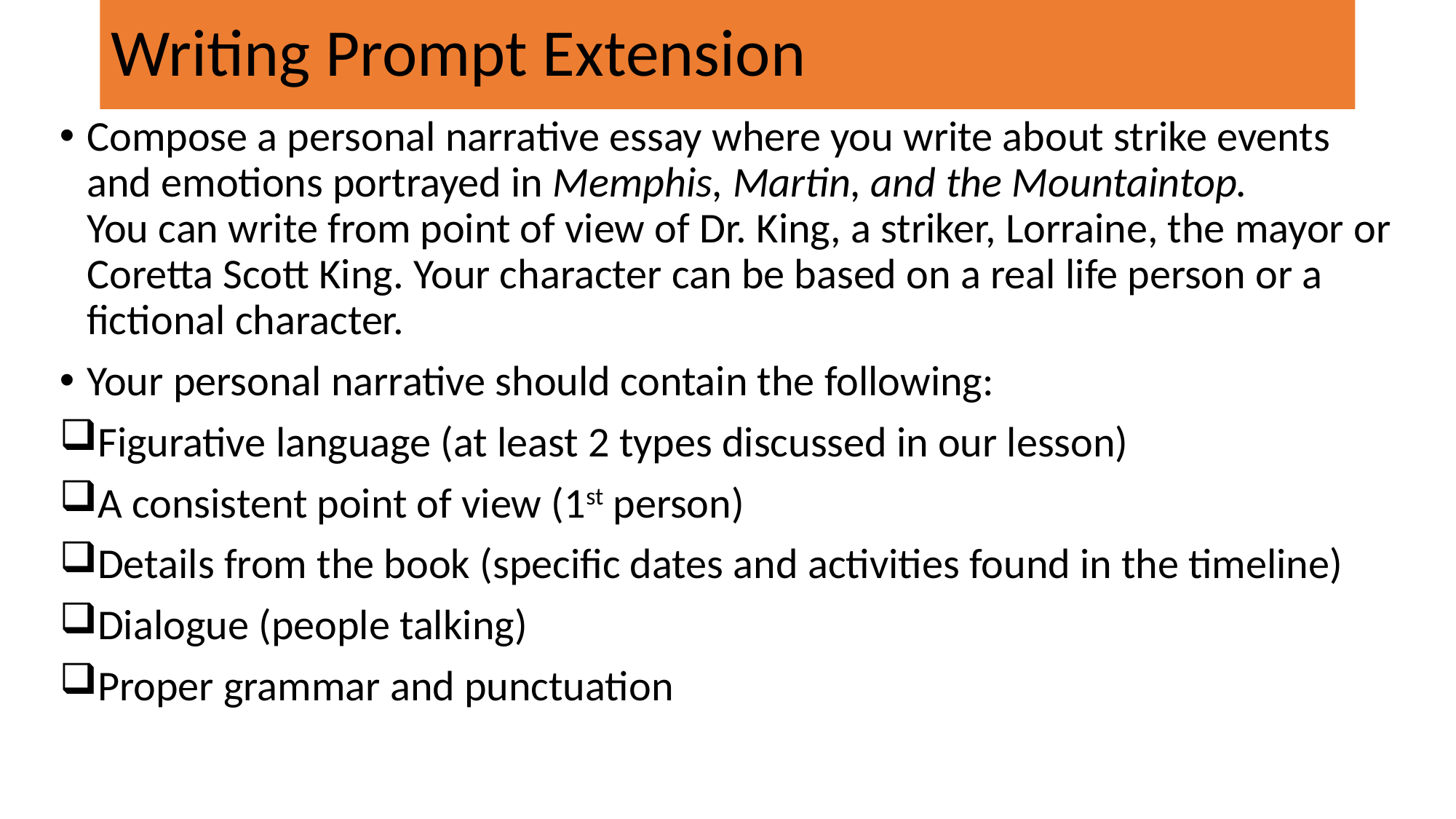

# Writing Prompt Extension
Compose a personal narrative essay where you write about strike events and emotions portrayed in Memphis, Martin, and the Mountaintop.          You can write from point of view of Dr. King, a striker, Lorraine, the mayor or Coretta Scott King. Your character can be based on a real life person or a fictional character.
Your personal narrative should contain the following:
Figurative language (at least 2 types discussed in our lesson)
A consistent point of view (1st person)
Details from the book (specific dates and activities found in the timeline)
Dialogue (people talking)
Proper grammar and punctuation